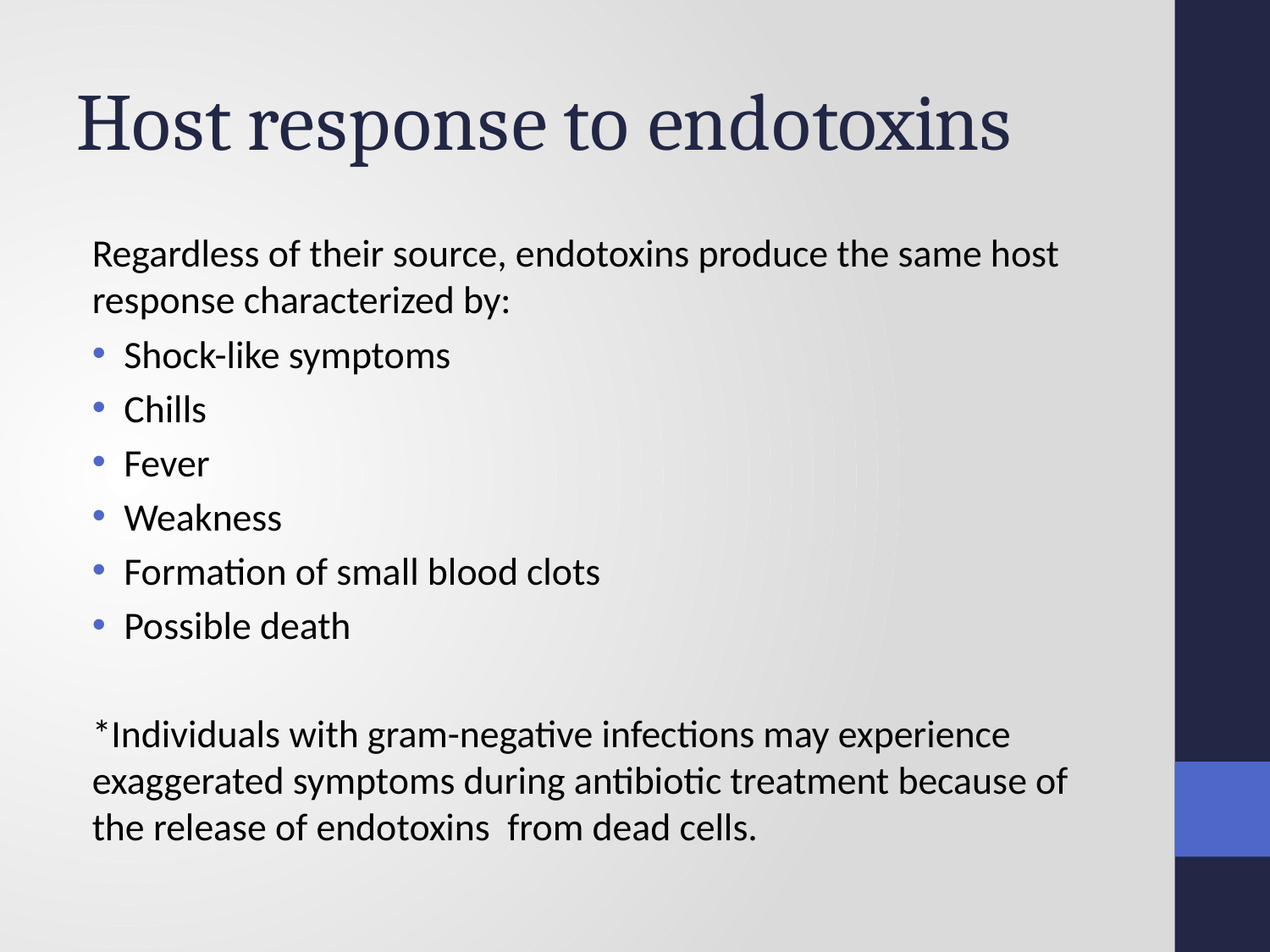

# Host response to endotoxins
Regardless of their source, endotoxins produce the same host response characterized by:
Shock-like symptoms
Chills
Fever
Weakness
Formation of small blood clots
Possible death

*Individuals with gram-negative infections may experience exaggerated symptoms during antibiotic treatment because of the release of endotoxins  from dead cells.